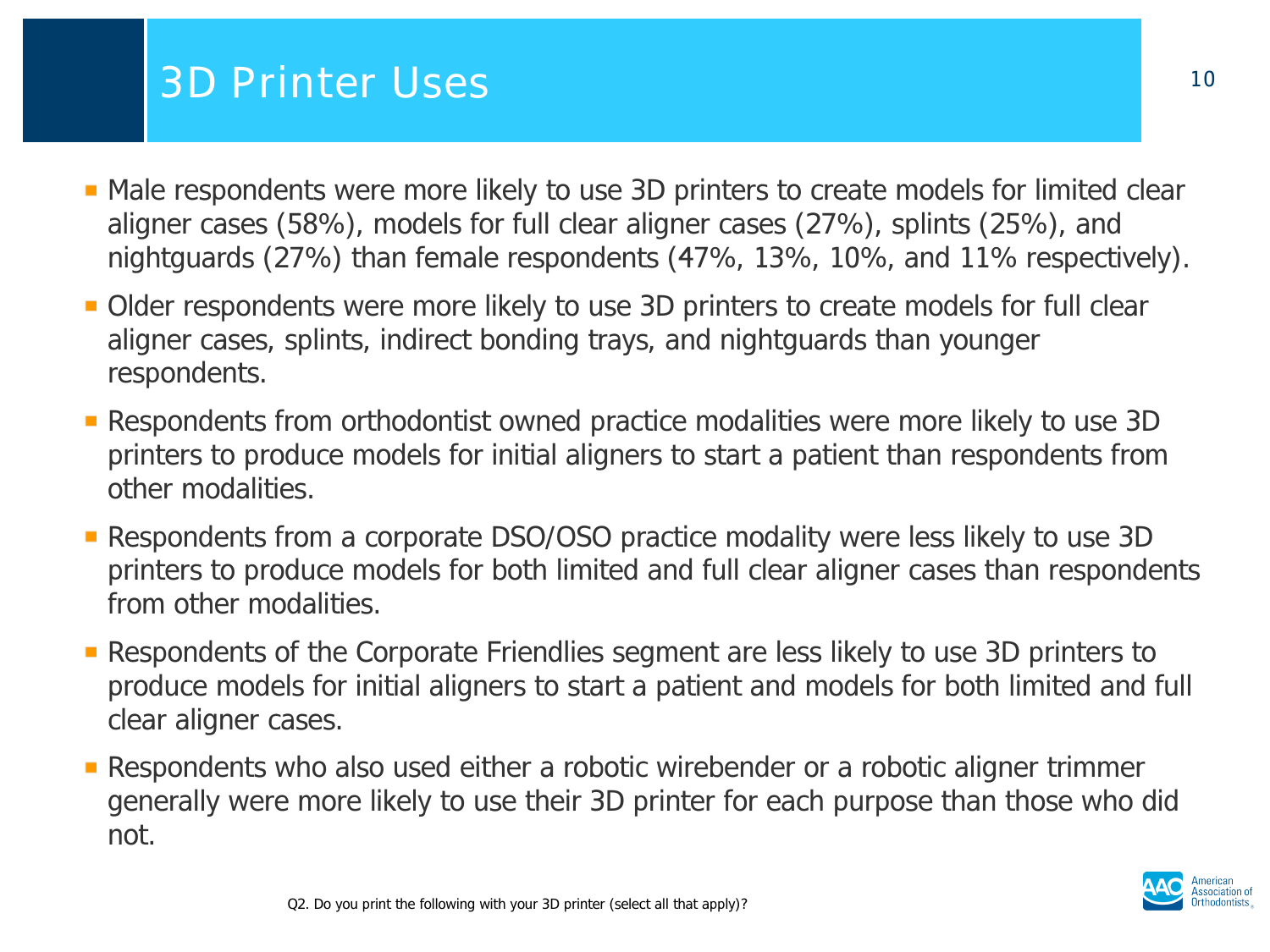

3D Printer Uses
Male respondents were more likely to use 3D printers to create models for limited clear aligner cases (58%), models for full clear aligner cases (27%), splints (25%), and nightguards (27%) than female respondents (47%, 13%, 10%, and 11% respectively).
Older respondents were more likely to use 3D printers to create models for full clear aligner cases, splints, indirect bonding trays, and nightguards than younger respondents.
Respondents from orthodontist owned practice modalities were more likely to use 3D printers to produce models for initial aligners to start a patient than respondents from other modalities.
Respondents from a corporate DSO/OSO practice modality were less likely to use 3D printers to produce models for both limited and full clear aligner cases than respondents from other modalities.
Respondents of the Corporate Friendlies segment are less likely to use 3D printers to produce models for initial aligners to start a patient and models for both limited and full clear aligner cases.
Respondents who also used either a robotic wirebender or a robotic aligner trimmer generally were more likely to use their 3D printer for each purpose than those who did not.
Q2. Do you print the following with your 3D printer (select all that apply)?